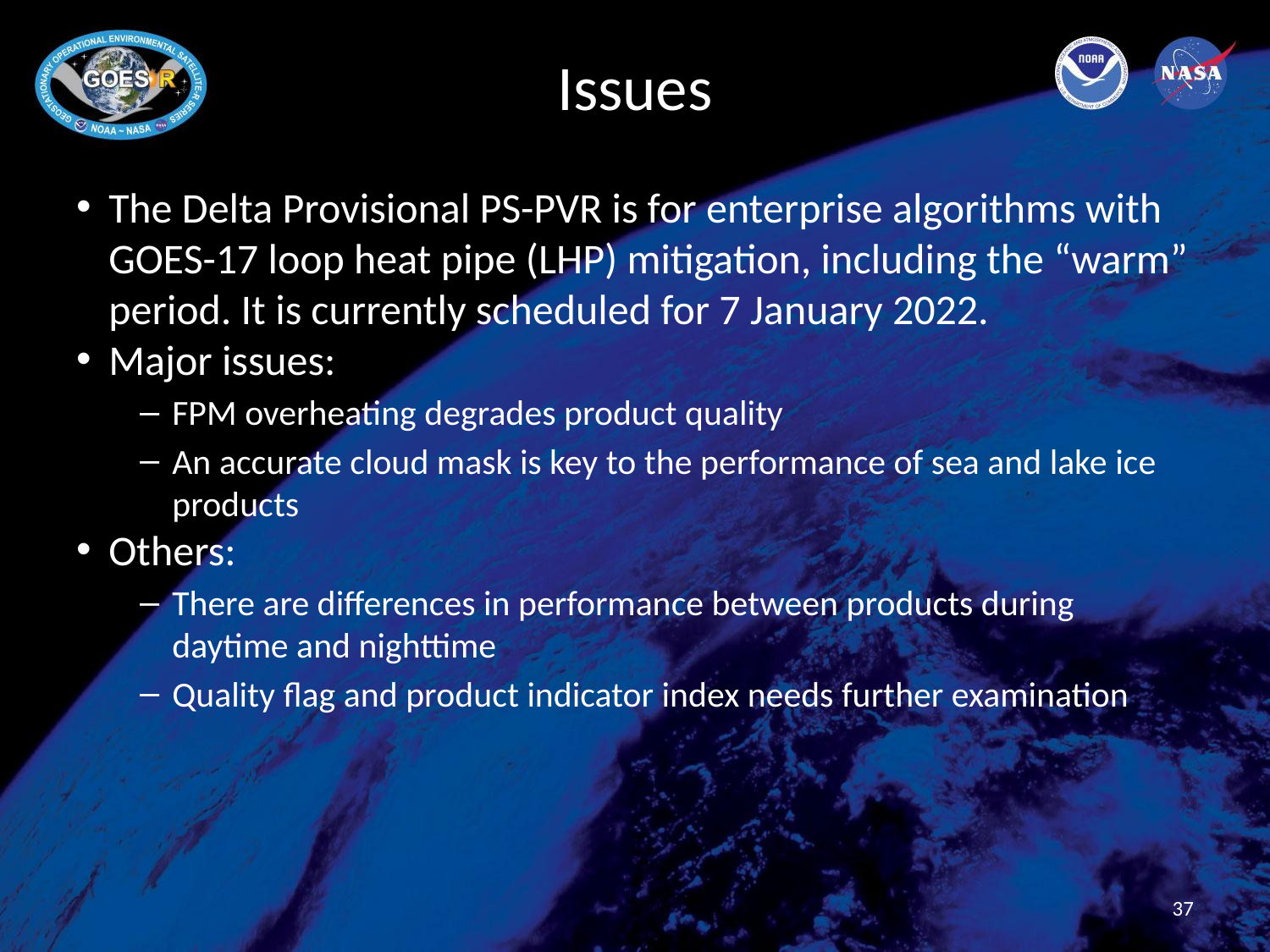

# Issues
The Delta Provisional PS-PVR is for enterprise algorithms with GOES-17 loop heat pipe (LHP) mitigation, including the “warm” period. It is currently scheduled for 7 January 2022.
Major issues:
FPM overheating degrades product quality
An accurate cloud mask is key to the performance of sea and lake ice products
Others:
There are differences in performance between products during daytime and nighttime
Quality flag and product indicator index needs further examination

37